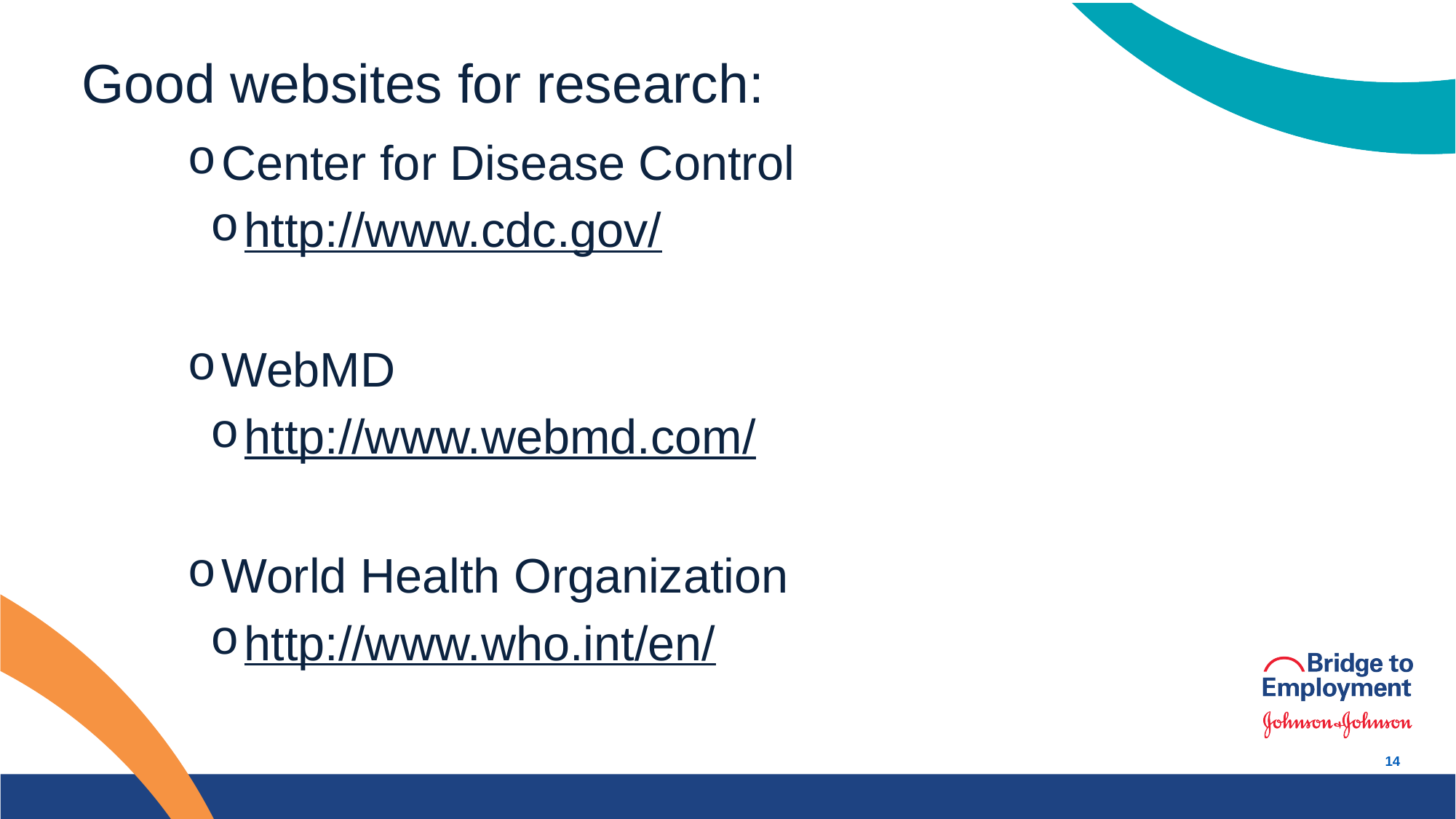

# Good websites for research:
Center for Disease Control
http://www.cdc.gov/

WebMD
http://www.webmd.com/

World Health Organization
http://www.who.int/en/

14